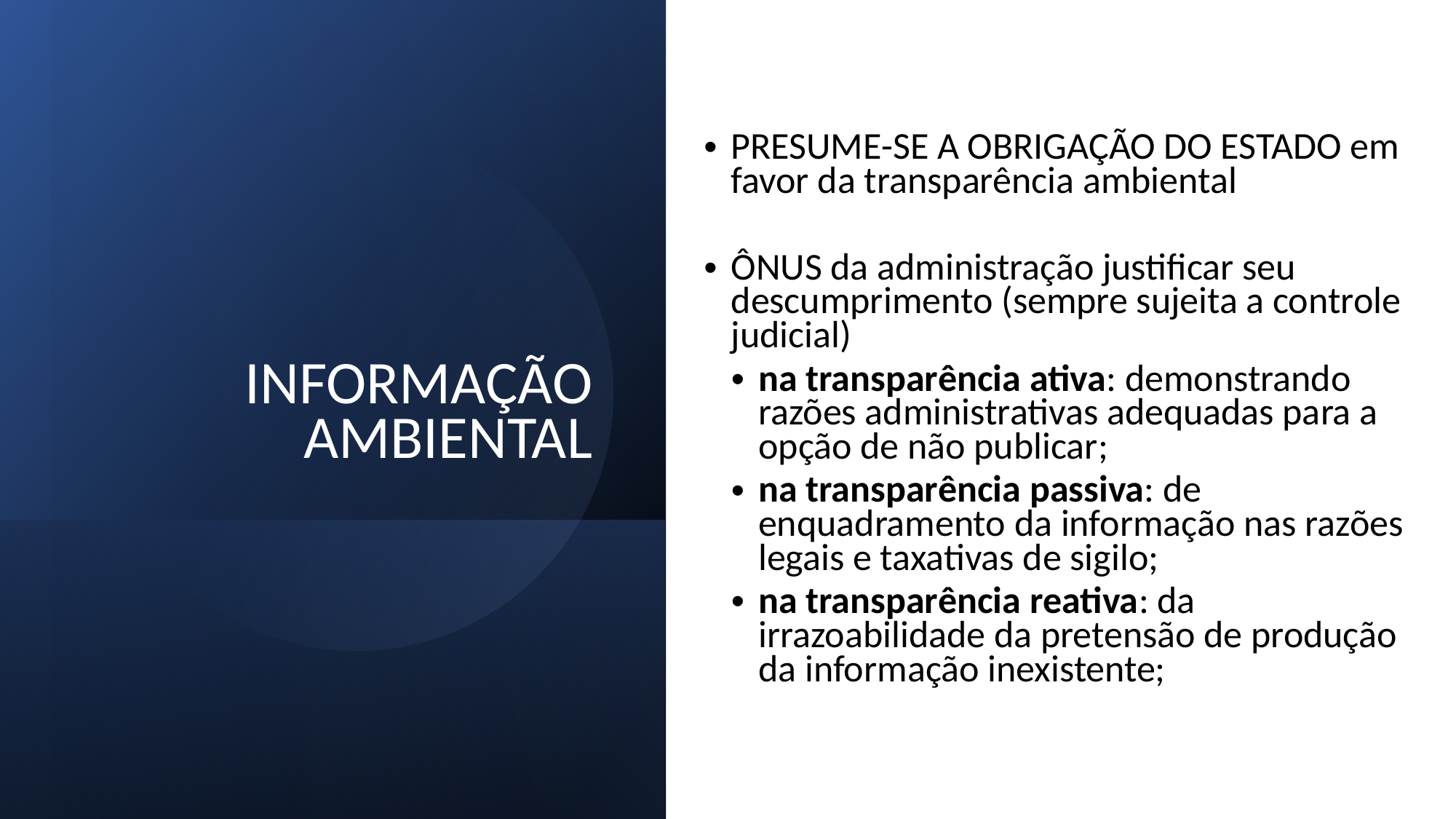

PRESUME-SE A OBRIGAÇÃO DO ESTADO em favor da transparência ambiental

ÔNUS da administração justificar seu descumprimento (sempre sujeita a controle judicial)
na transparência ativa: demonstrando razões administrativas adequadas para a opção de não publicar;
na transparência passiva: de enquadramento da informação nas razões legais e taxativas de sigilo;
na transparência reativa: da irrazoabilidade da pretensão de produção da informação inexistente;

INFORMAÇÃO AMBIENTAL